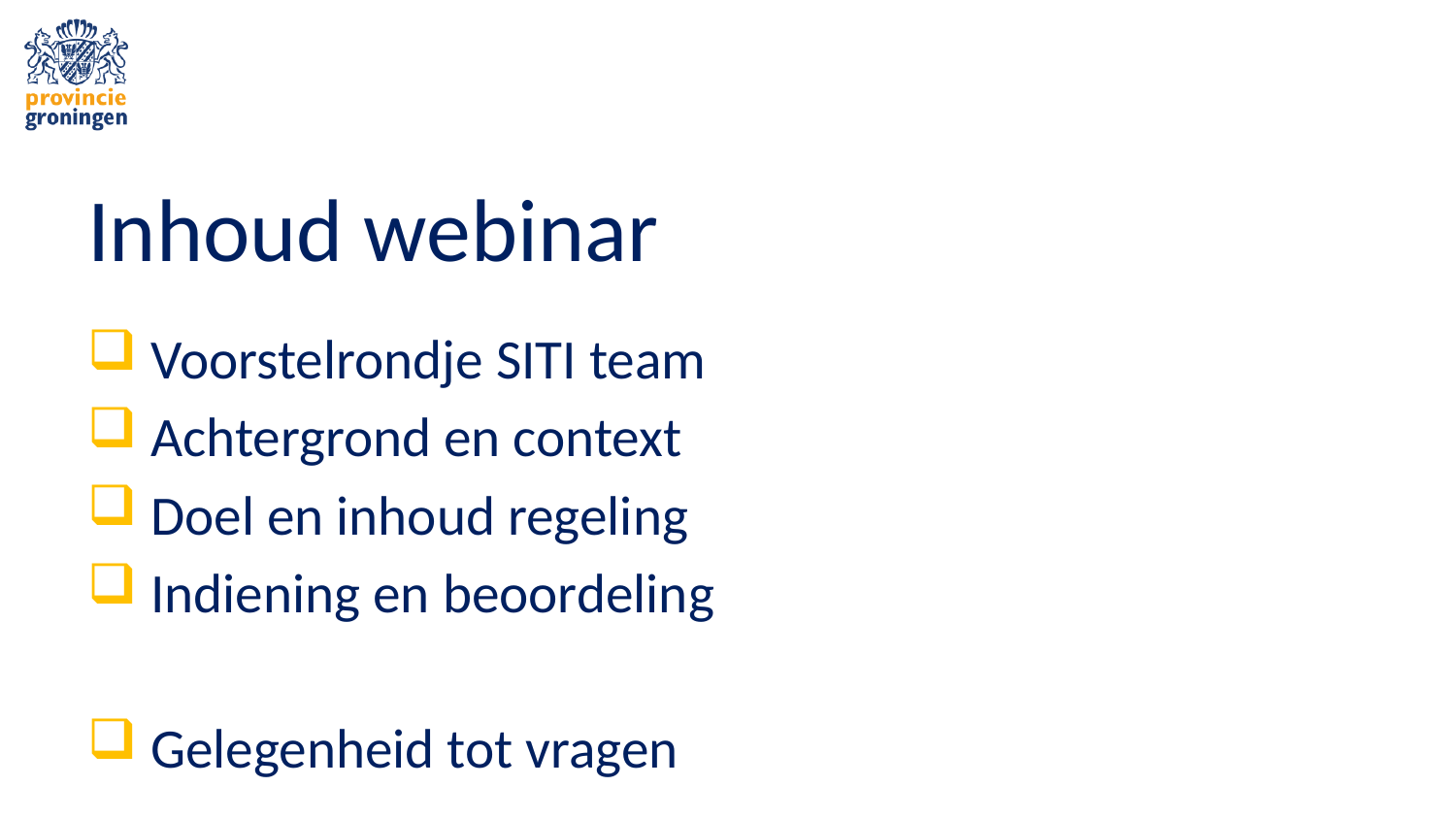

# Inhoud webinar
 Voorstelrondje SITI team
 Achtergrond en context
 Doel en inhoud regeling
 Indiening en beoordeling

 Gelegenheid tot vragen